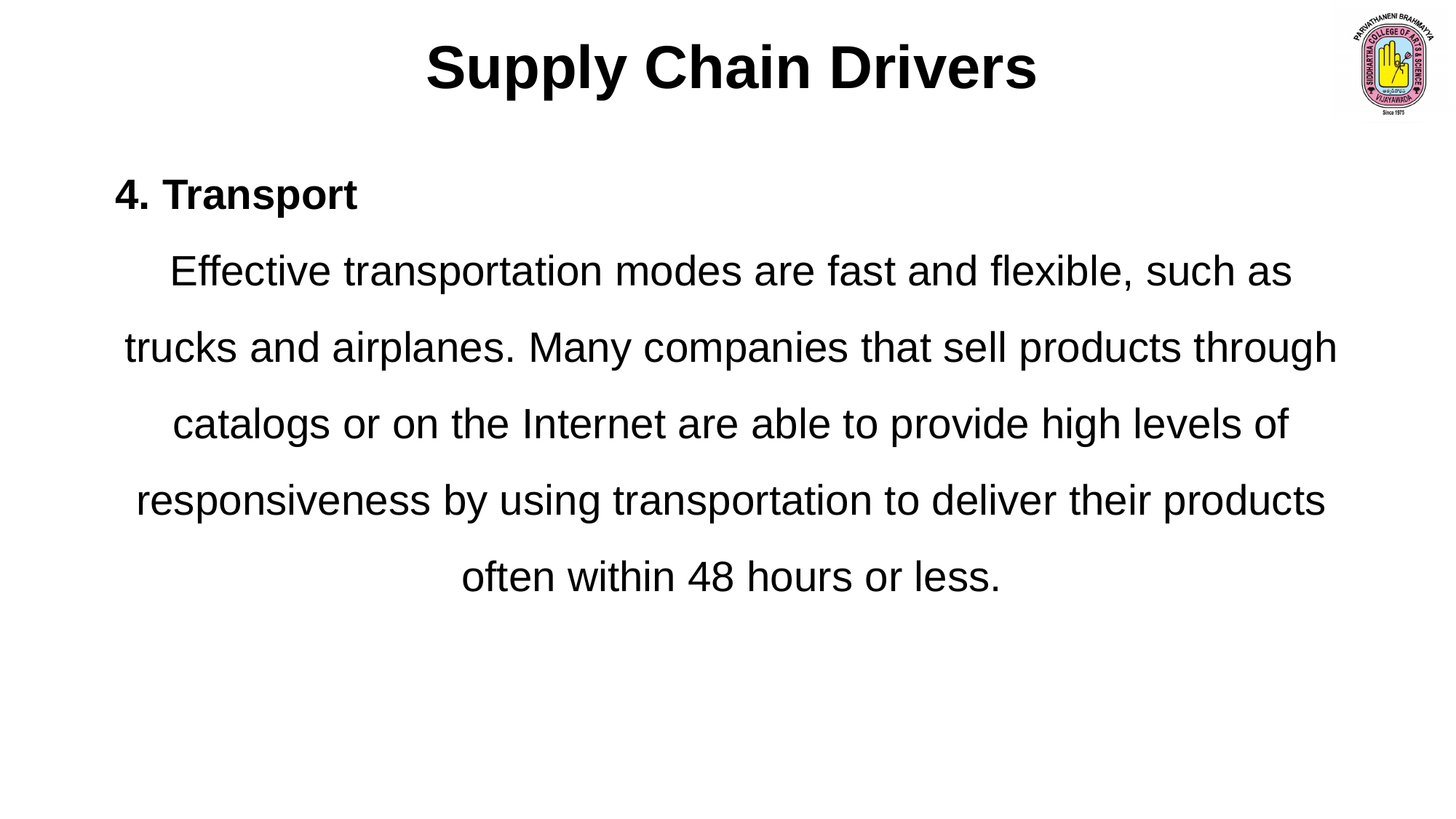

Supply Chain Drivers
4. Transport
Effective transportation modes are fast and flexible, such as trucks and airplanes. Many companies that sell products through catalogs or on the Internet are able to provide high levels of responsiveness by using transportation to deliver their products often within 48 hours or less.